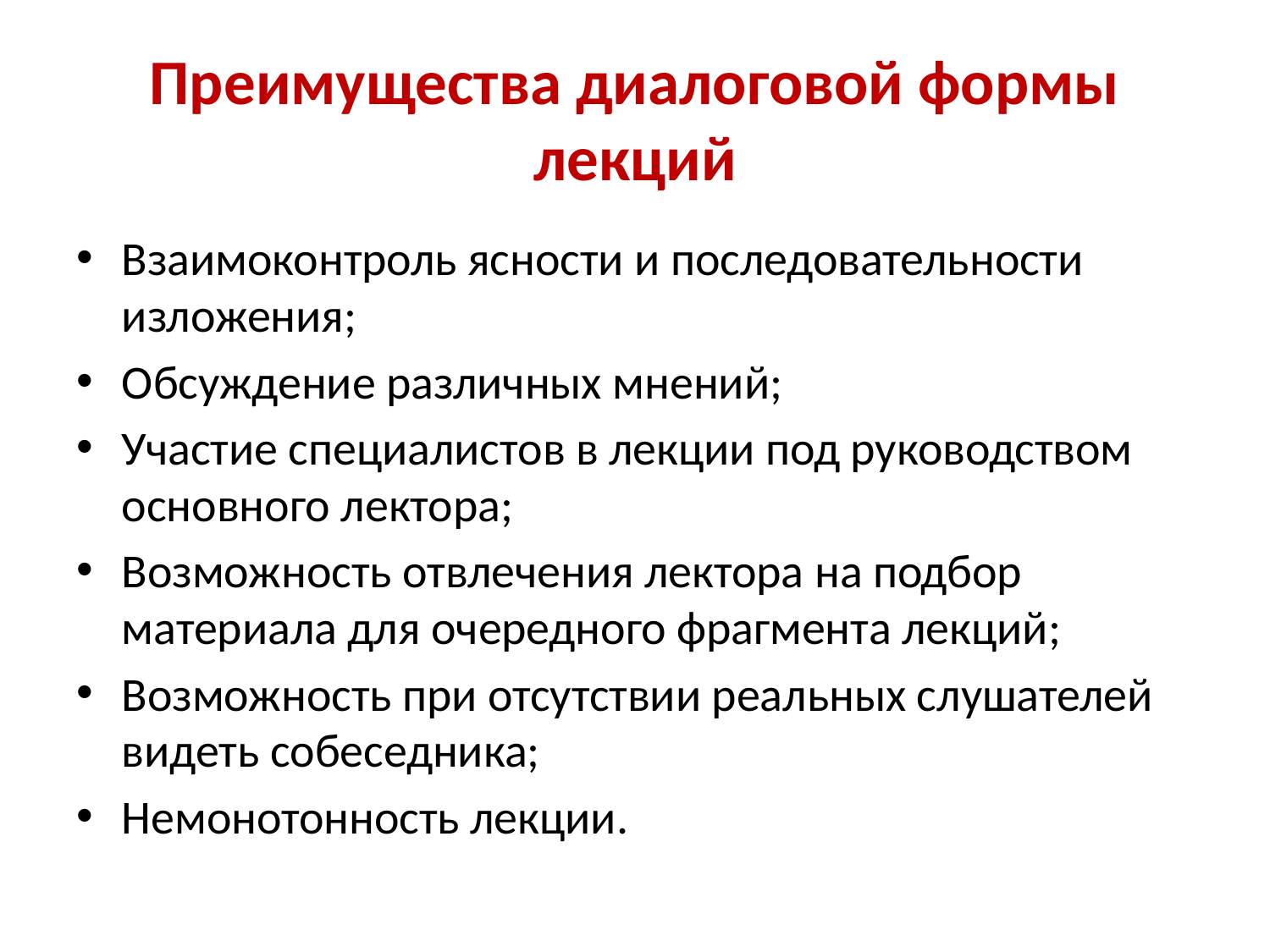

# Преимущества диалоговой формы лекций
Взаимоконтроль ясности и последовательности  изложения;
Обсуждение различных мнений;
Участие специалистов в лекции под руководством основного лектора;
Возможность отвлечения лектора на подбор материала для очередного фрагмента лекций;
Возможность при отсутствии реальных слушателей видеть собеседника;
Немонотонность лекции.